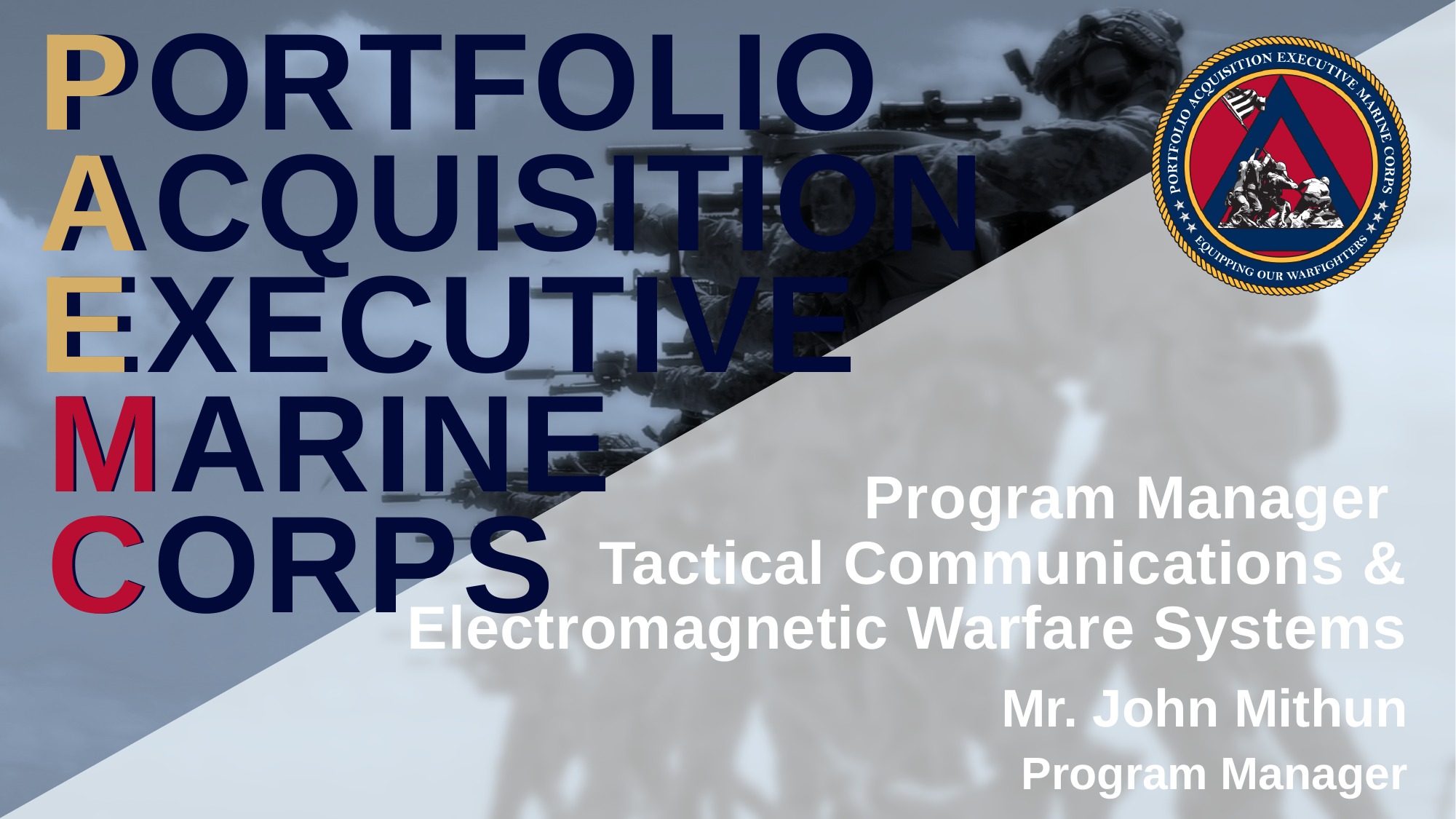

# Program Manager Tactical Communications & Electromagnetic Warfare Systems
Mr. John Mithun
Program Manager